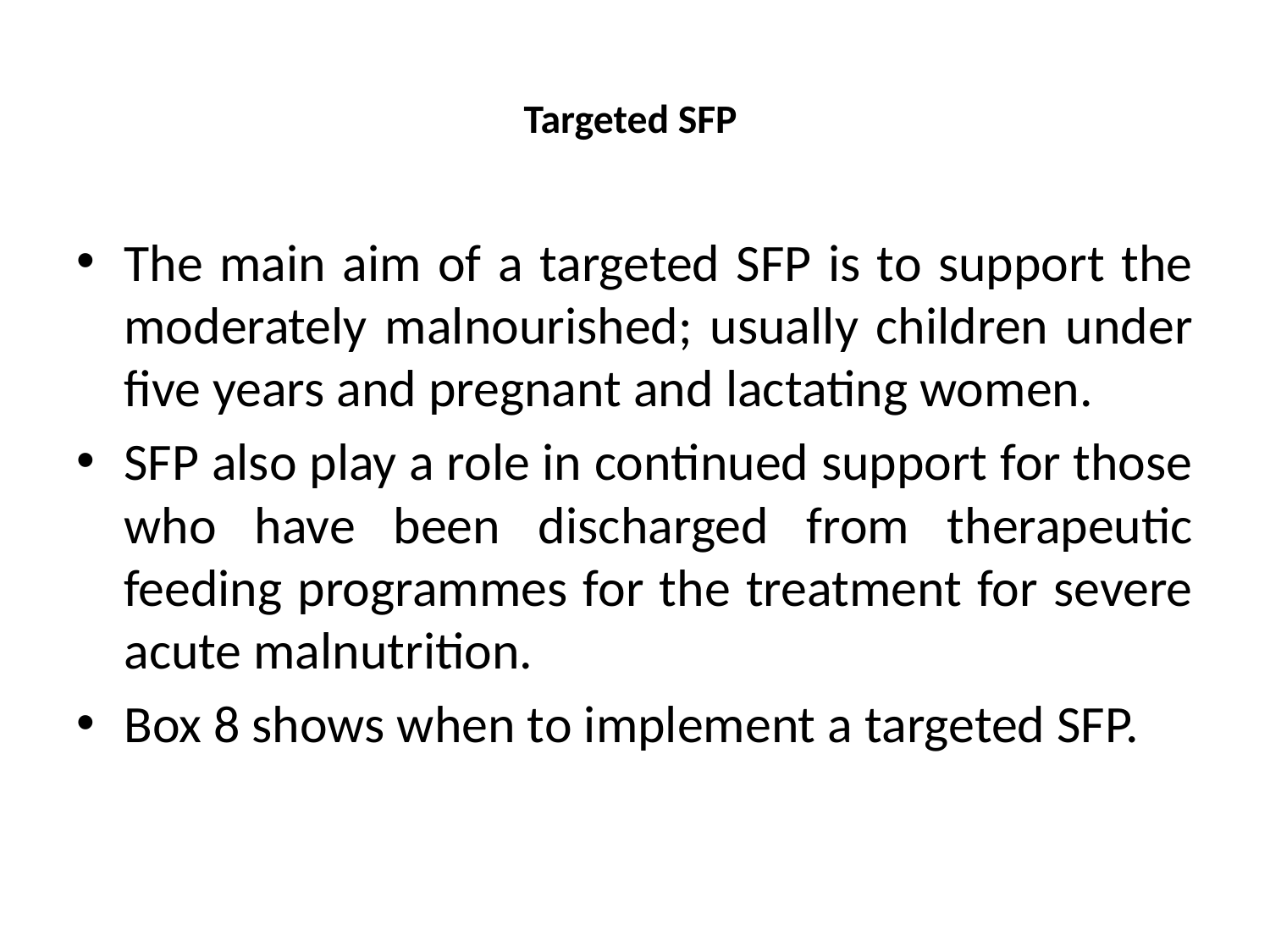

# Targeted SFP
The main aim of a targeted SFP is to support the moderately malnourished; usually children under five years and pregnant and lactating women.
SFP also play a role in continued support for those who have been discharged from therapeutic feeding programmes for the treatment for severe acute malnutrition.
Box 8 shows when to implement a targeted SFP.